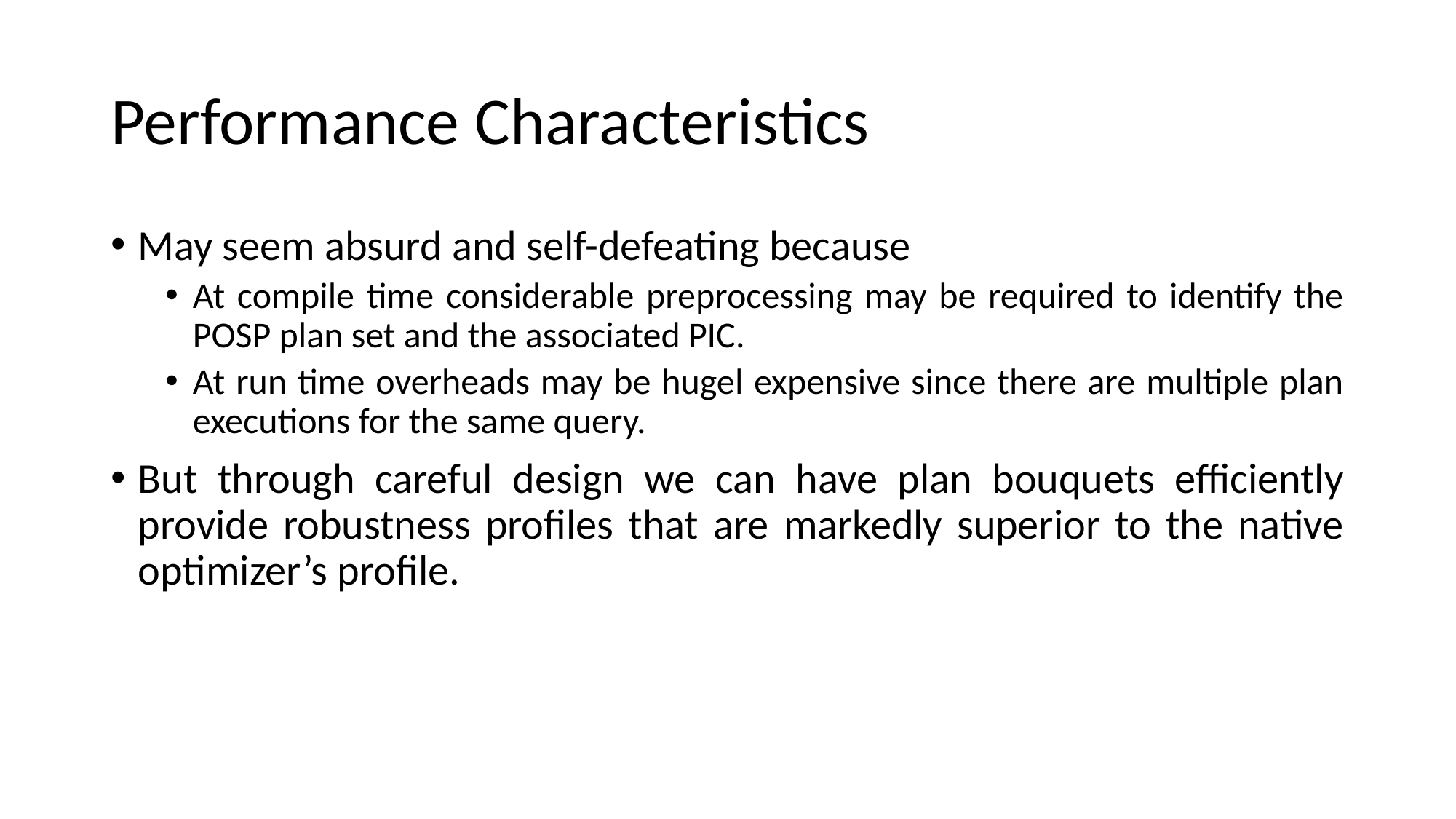

# Performance Characteristics
May seem absurd and self-defeating because
At compile time considerable preprocessing may be required to identify the POSP plan set and the associated PIC.
At run time overheads may be hugel expensive since there are multiple plan executions for the same query.
But through careful design we can have plan bouquets efficiently provide robustness profiles that are markedly superior to the native optimizer’s profile.